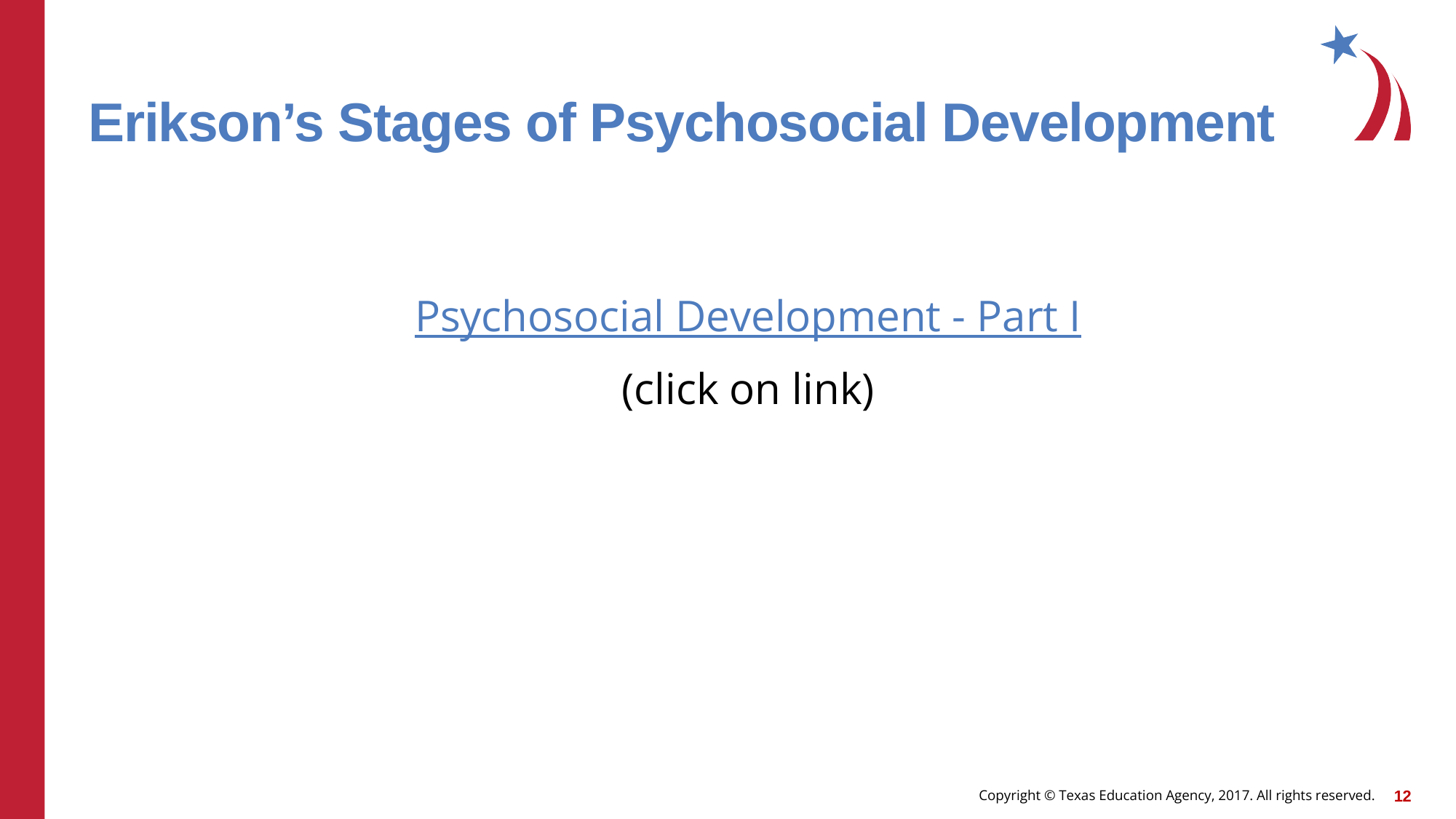

# Erikson’s Stages of Psychosocial Development
Psychosocial Development - Part I
(click on link)